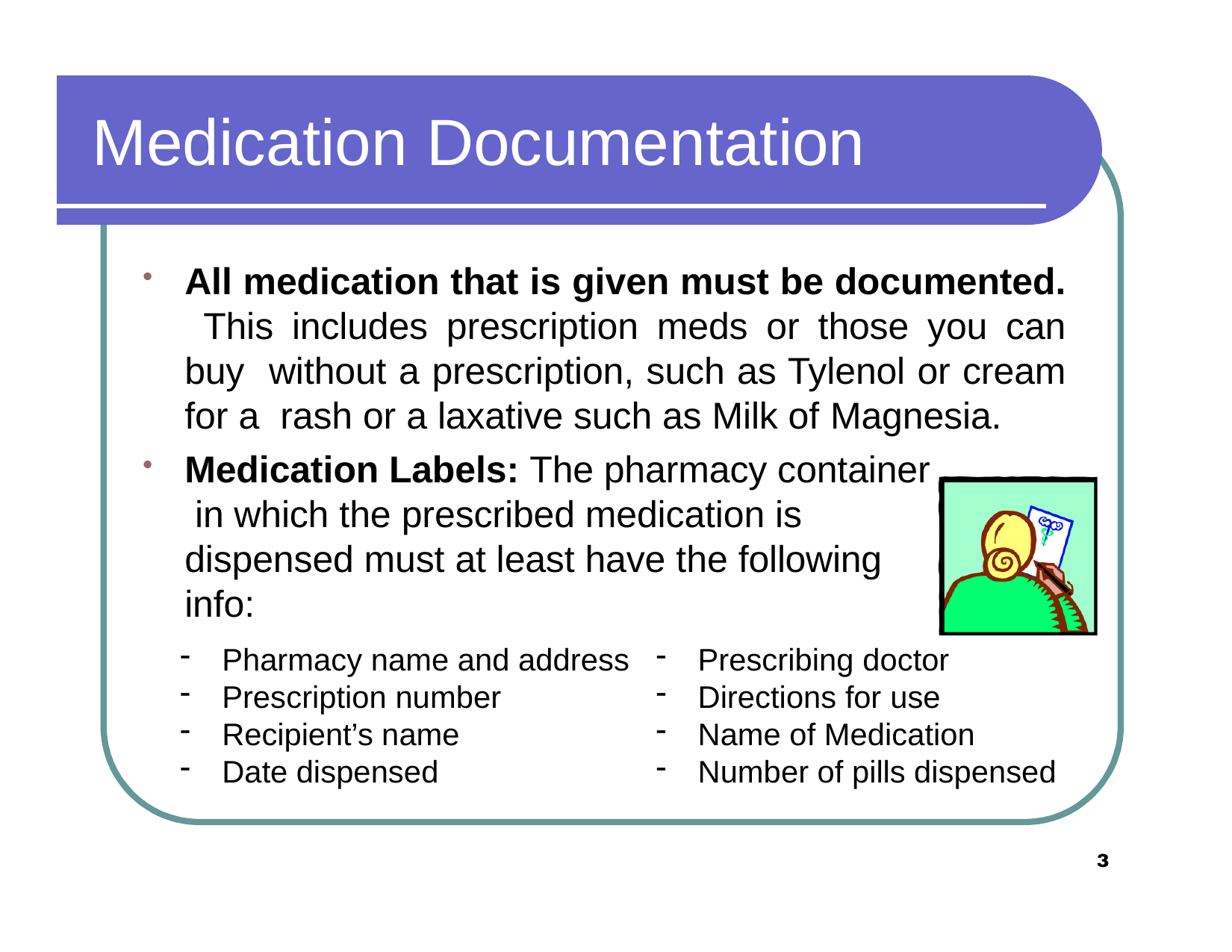

# Medication Documentation
All medication that is given must be documented.  This includes prescription meds or those you can buy  without a prescription, such as Tylenol or cream for a  rash or a laxative such as Milk of Magnesia.
Medication Labels: The pharmacy container  in which the prescribed medication is  dispensed must at least have the following  info:

Pharmacy name and address
Prescription number
Recipient’s name
Date dispensed
Prescribing doctor
Directions for use
Name of Medication
Number of pills dispensed
3